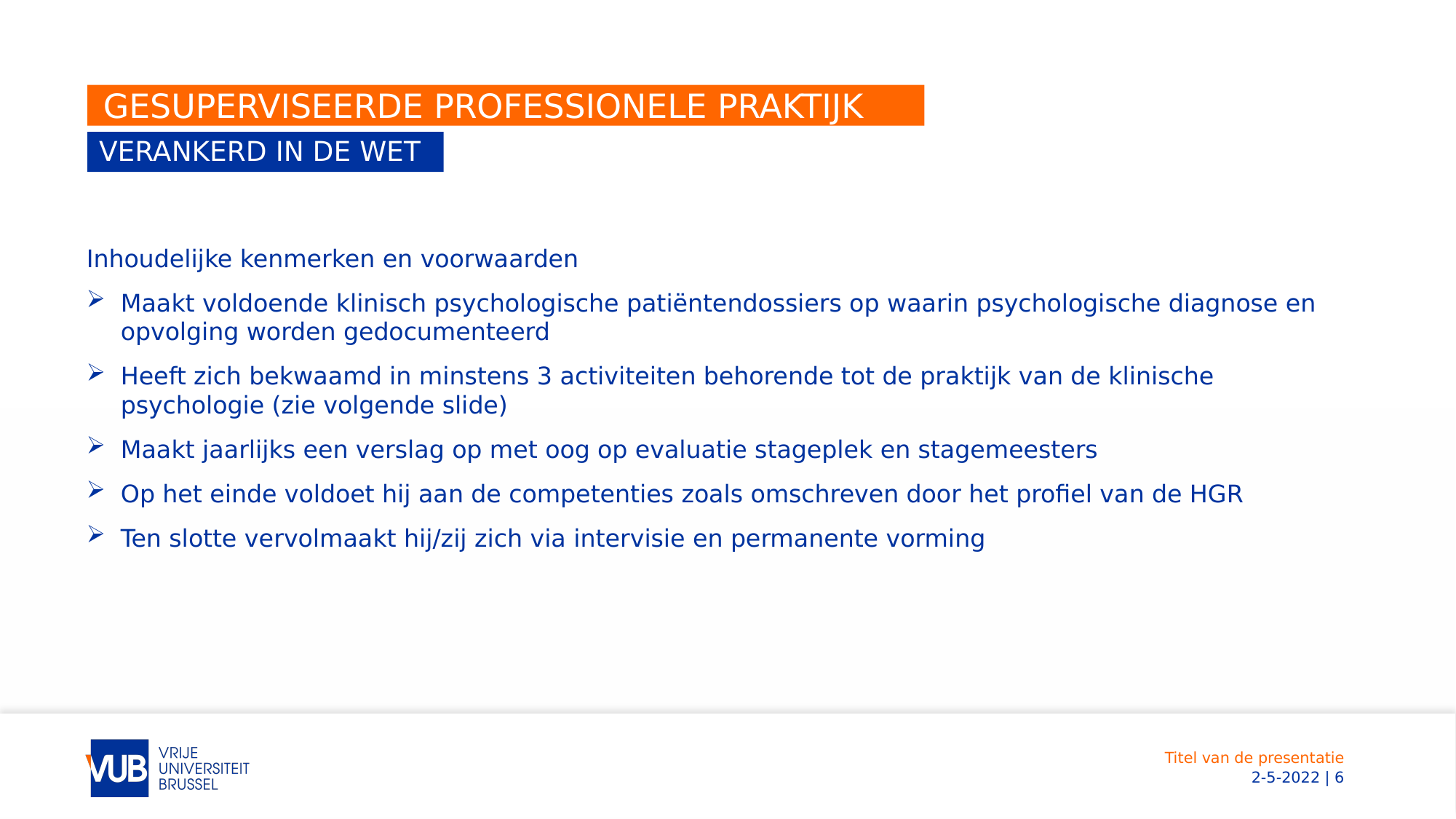

# Gesuperviseerde professionele praktijk
Verankerd in de wet
Inhoudelijke kenmerken en voorwaarden
Maakt voldoende klinisch psychologische patiëntendossiers op waarin psychologische diagnose en opvolging worden gedocumenteerd
Heeft zich bekwaamd in minstens 3 activiteiten behorende tot de praktijk van de klinische psychologie (zie volgende slide)
Maakt jaarlijks een verslag op met oog op evaluatie stageplek en stagemeesters
Op het einde voldoet hij aan de competenties zoals omschreven door het profiel van de HGR
Ten slotte vervolmaakt hij/zij zich via intervisie en permanente vorming

Titel van de presentatie
 2-5-2022 | 6